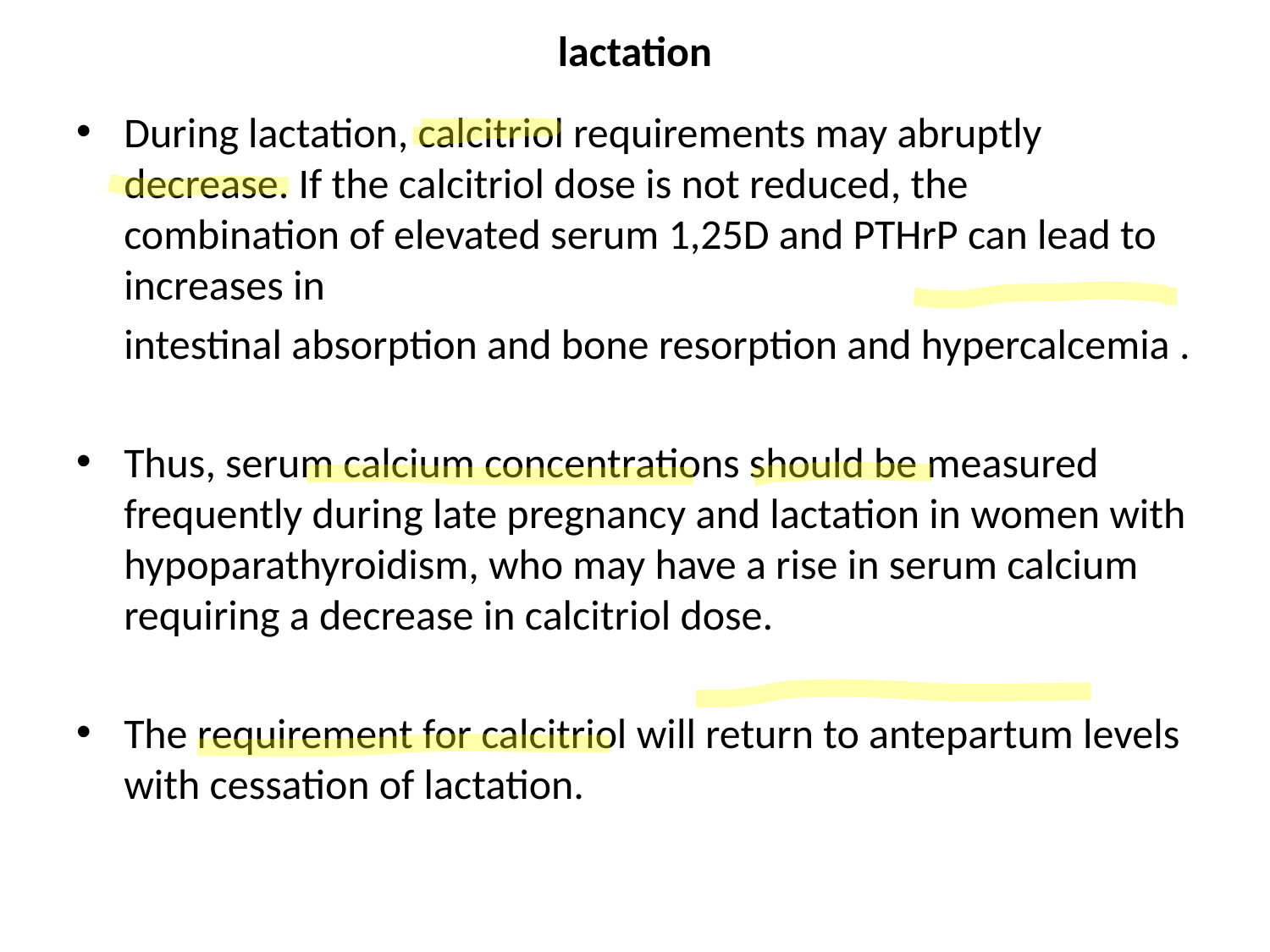

# lactation
During lactation, calcitriol requirements may abruptly decrease. If the calcitriol dose is not reduced, the combination of elevated serum 1,25D and PTHrP can lead to increases in
     intestinal absorption and bone resorption and hypercalcemia .

Thus, serum calcium concentrations should be measured frequently during late pregnancy and lactation in women with hypoparathyroidism, who may have a rise in serum calcium requiring a decrease in calcitriol dose.

The requirement for calcitriol will return to antepartum levels with cessation of lactation.